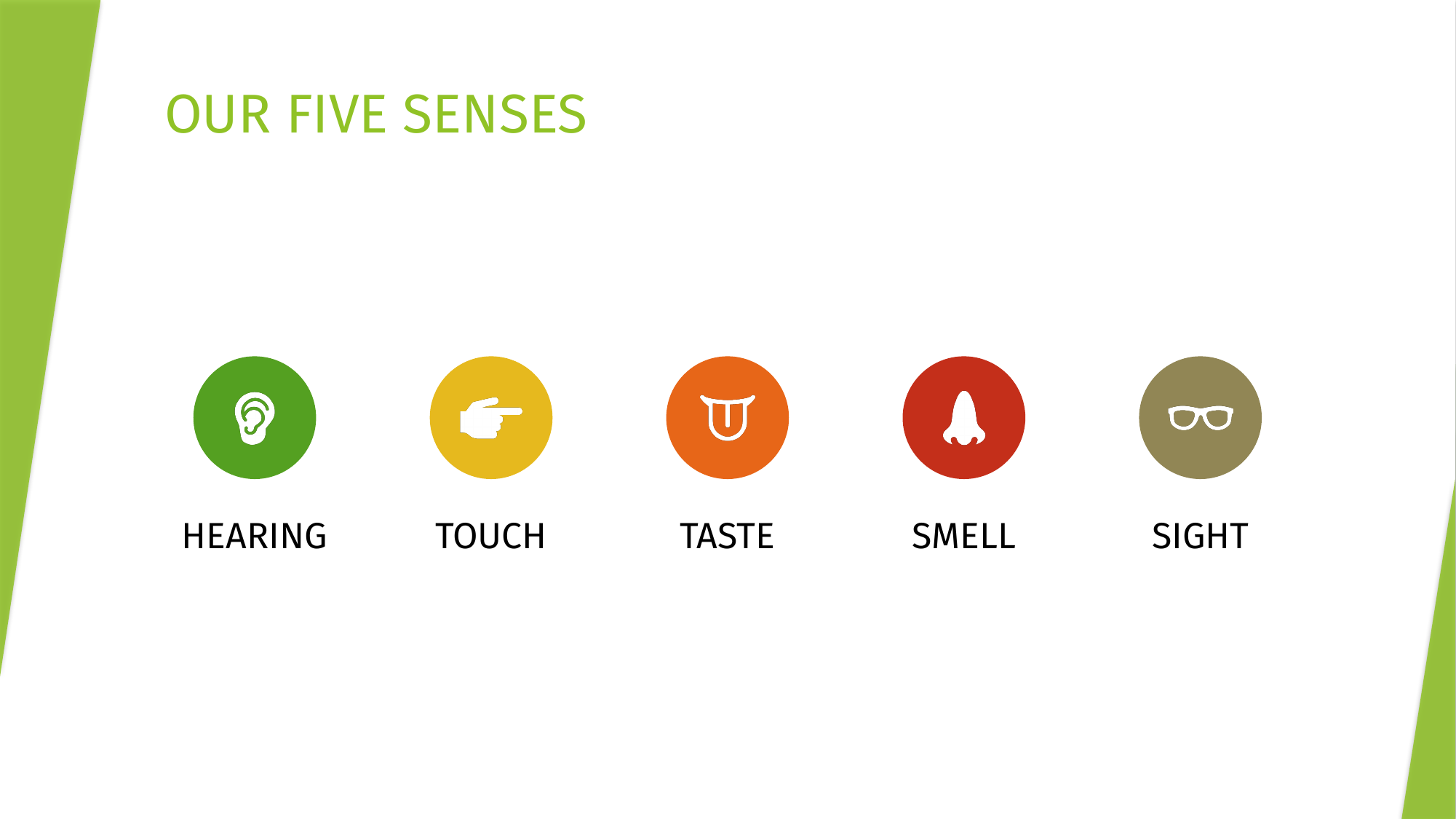

# OUR FIVE SENSES
Hearing
Touch
Taste
Smell
Sight